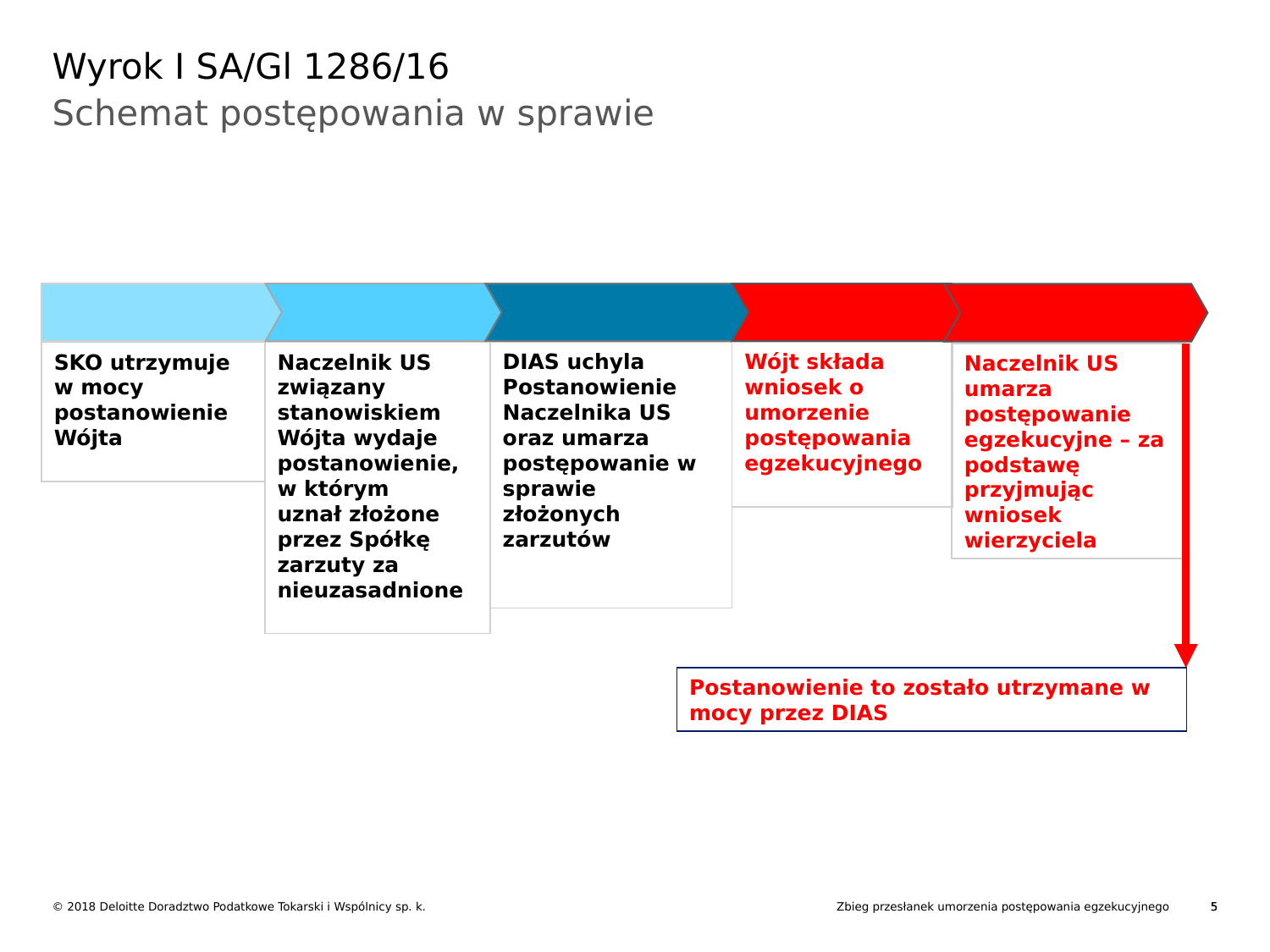

# Wyrok I SA/Gl 1286/16
Schemat postępowania w sprawie

Naczelnik US związany stanowiskiem Wójta wydaje postanowienie, w którym
uznał złożone przez Spółkę zarzuty za nieuzasadnione

SKO utrzymuje w mocy postanowienie Wójta

DIAS uchyla Postanowienie Naczelnika US oraz umarza postępowanie w sprawie złożonych zarzutów

Wójt składa wniosek o umorzenie postępowania
egzekucyjnego

Naczelnik US umarza postępowanie egzekucyjne – za podstawę przyjmując wniosek wierzyciela
Postanowienie to zostało utrzymane w mocy przez DIAS